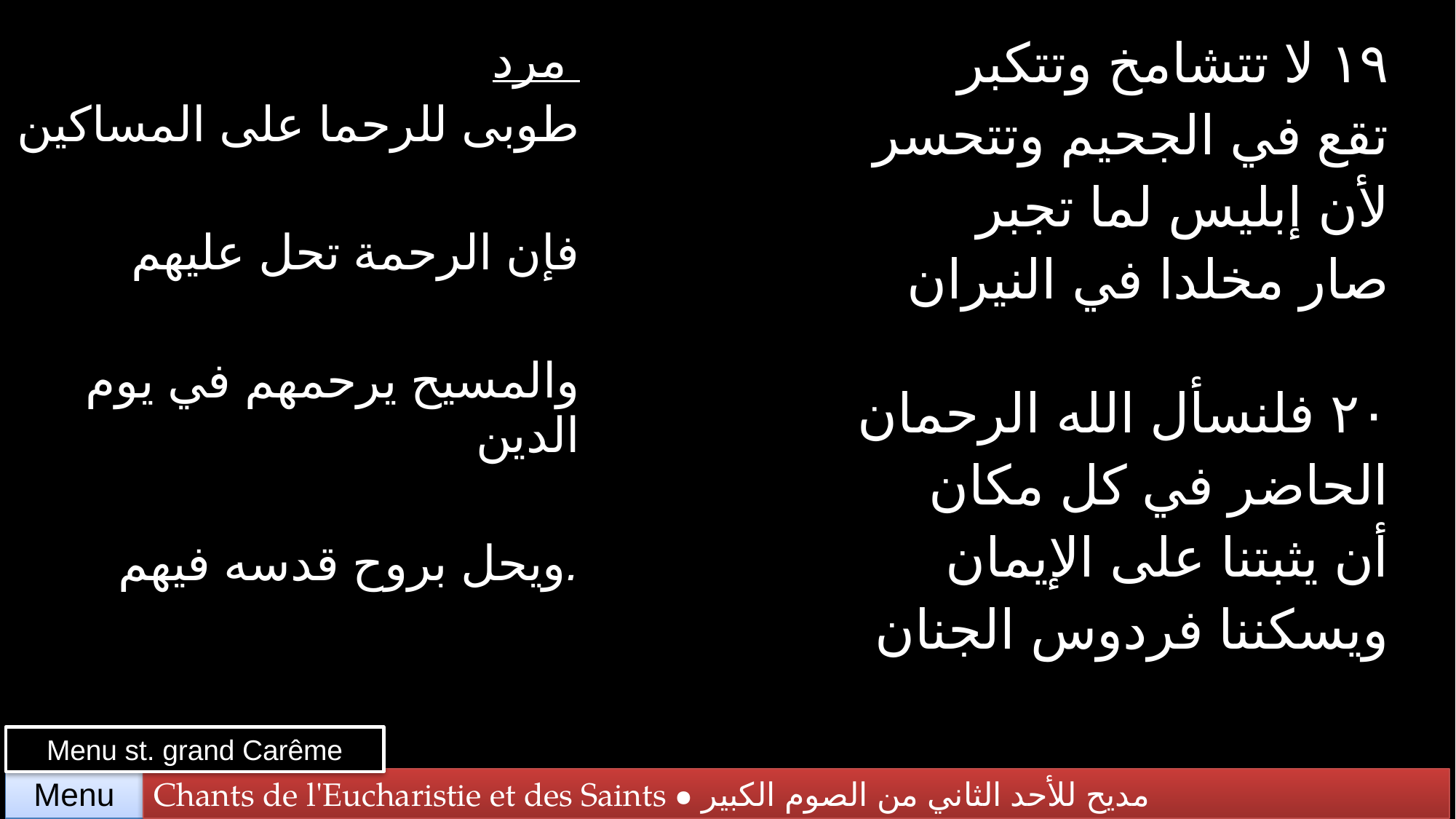

| مرد طوبى للرحما على المساكين فإن الرحمة تحل عليهم والمسيح يرحمهم في يوم الدين ويحل بروح قدسه فيهم. | ١٩ لا تتشامخ وتتكبر تقع في الجحيم وتتحسر لأن إبليس لما تجبر صار مخلدا في النيران |
| --- | --- |
|  | ٢٠ فلنسأل الله الرحمان الحاضر في كل مكان أن يثبتنا على الإيمان ويسكننا فردوس الجنان |

Menu st. grand Carême
Chants de l'Eucharistie et des Saints • مديح للأحد الثاني من الصوم الكبير
Menu